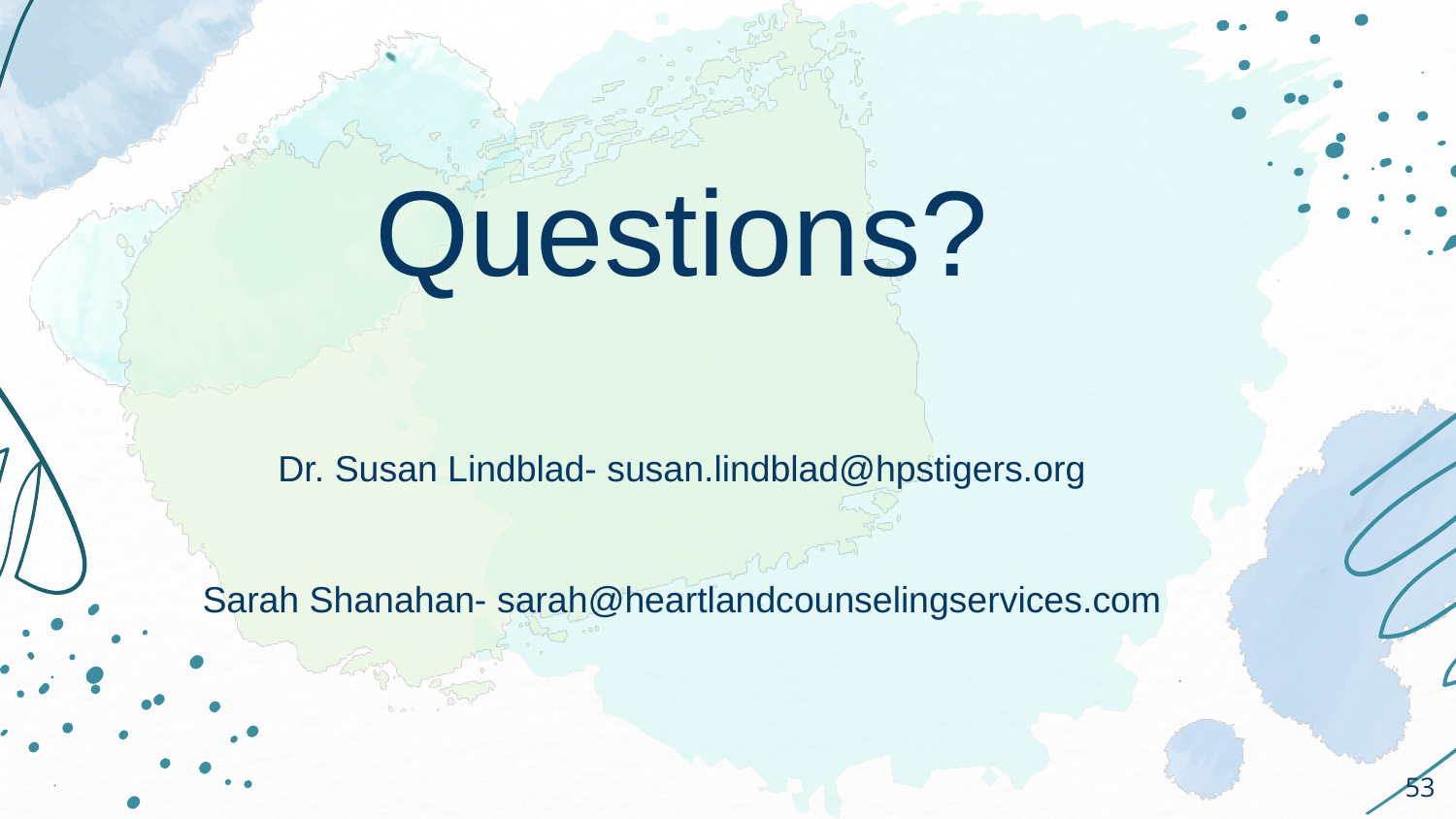

# Questions?

Dr. Susan Lindblad- susan.lindblad@hpstigers.org

Sarah Shanahan- sarah@heartlandcounselingservices.com

53